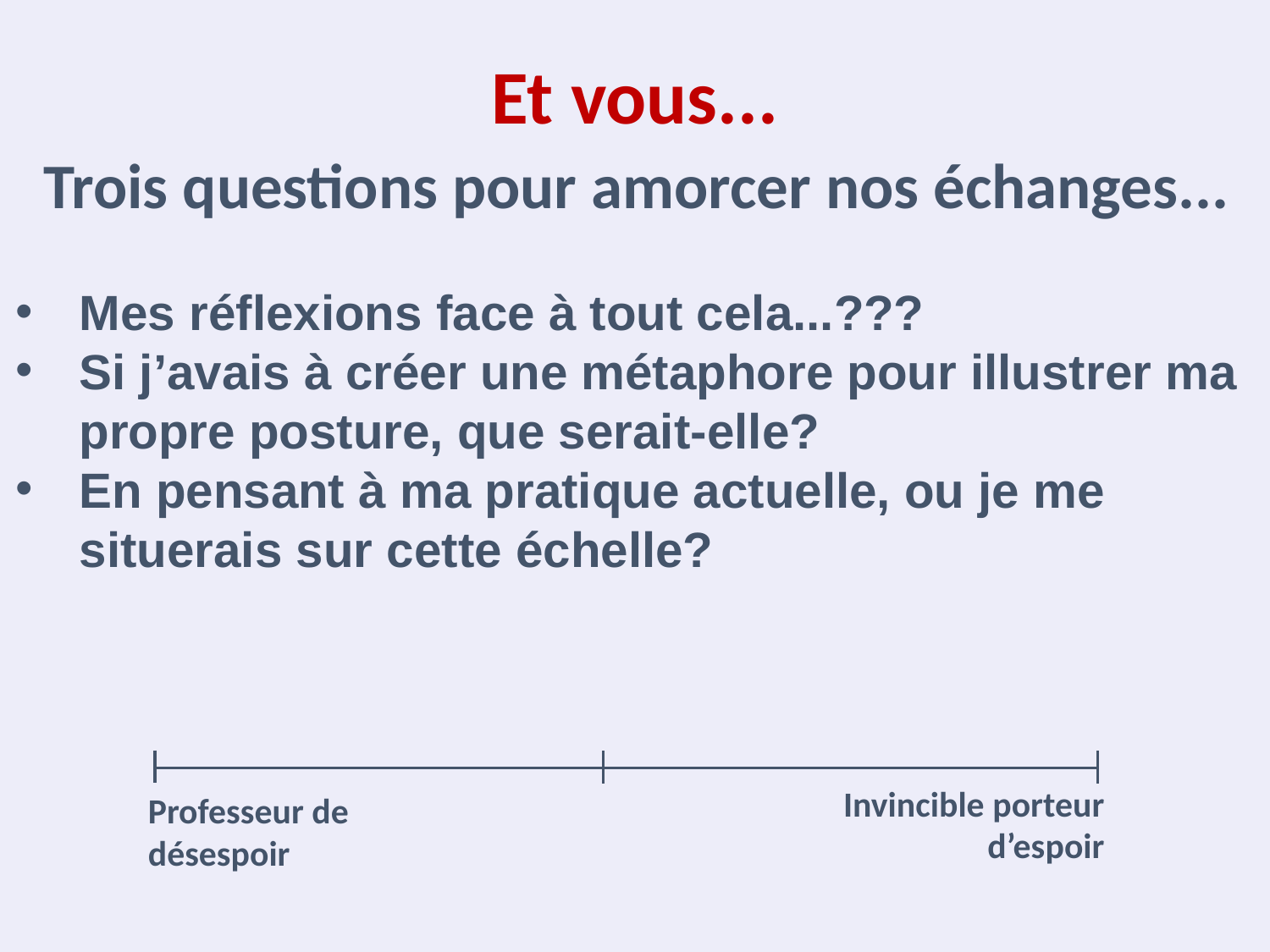

Et vous...
Trois questions pour amorcer nos échanges...
Mes réflexions face à tout cela...???
Si j’avais à créer une métaphore pour illustrer ma propre posture, que serait-elle?
En pensant à ma pratique actuelle, ou je me situerais sur cette échelle?

Invincible porteur d’espoir
Professeur de désespoir